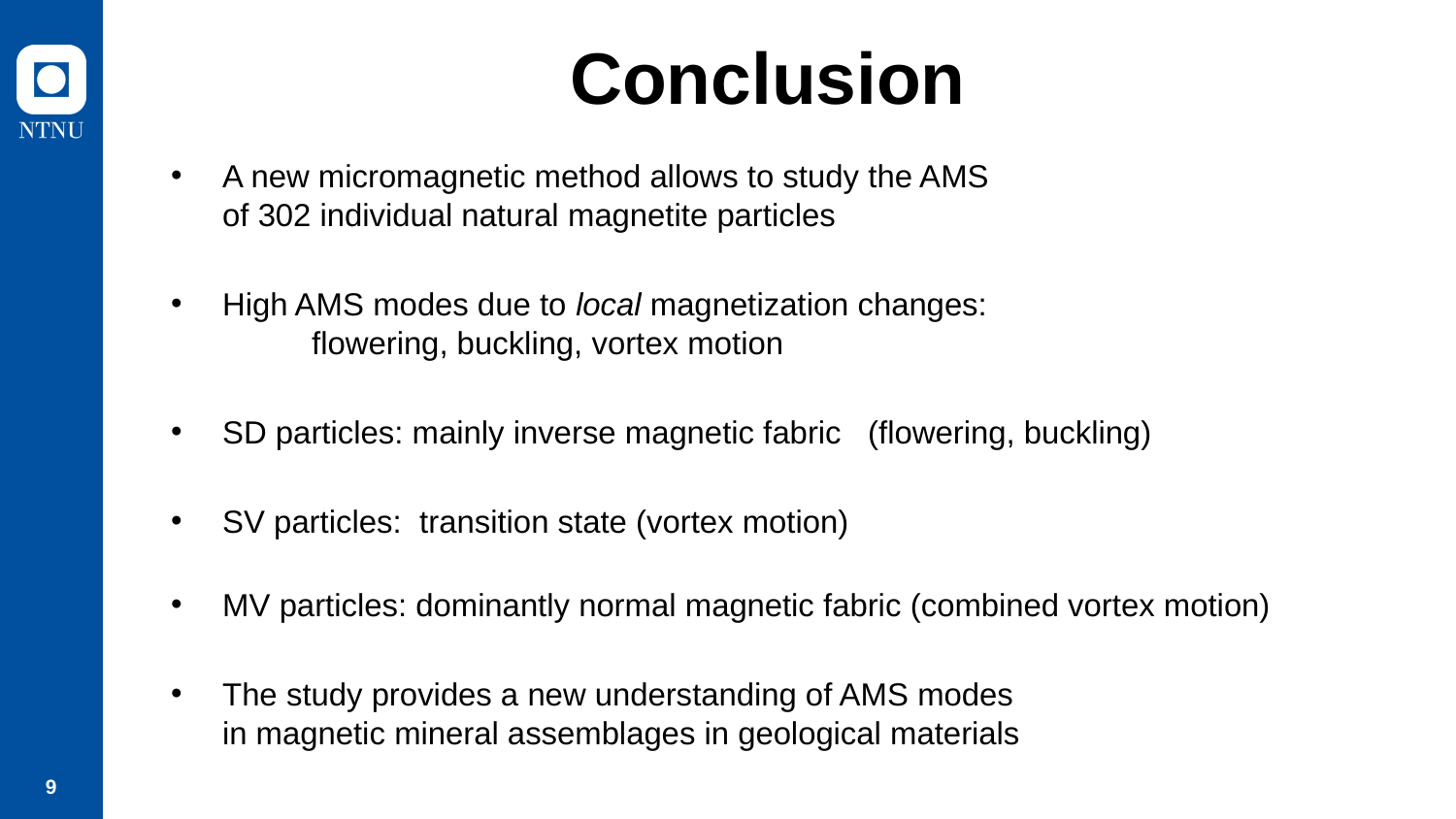

# Conclusion
A new micromagnetic method allows to study the AMS
of 302 individual natural magnetite particles

High AMS modes due to local magnetization changes:
          flowering, buckling, vortex motion

SD particles: mainly inverse magnetic fabric   (flowering, buckling)

SV particles:  transition state (vortex motion)
MV particles: dominantly normal magnetic fabric (combined vortex motion)

The study provides a new understanding of AMS modes
in magnetic mineral assemblages in geological materials